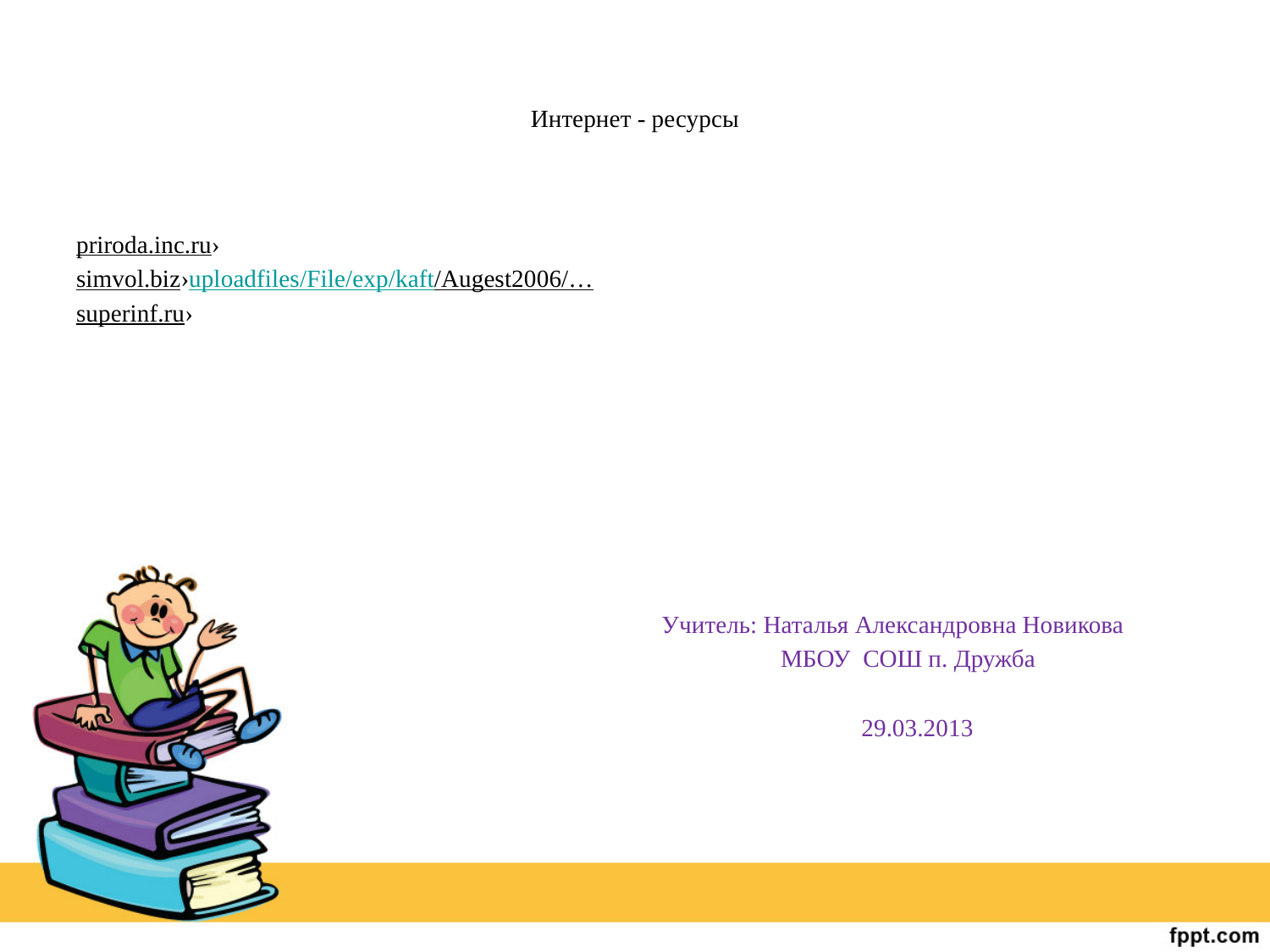

# Интернет - ресурсы
priroda.inc.ru›
simvol.biz›uploadfiles/File/exp/kaft/Augest2006/…
superinf.ru›

                                                                                    Учитель: Наталья Александровна Новикова
                                                                                         МБОУ  СОШ п. Дружба

                                                                                            29.03.2013